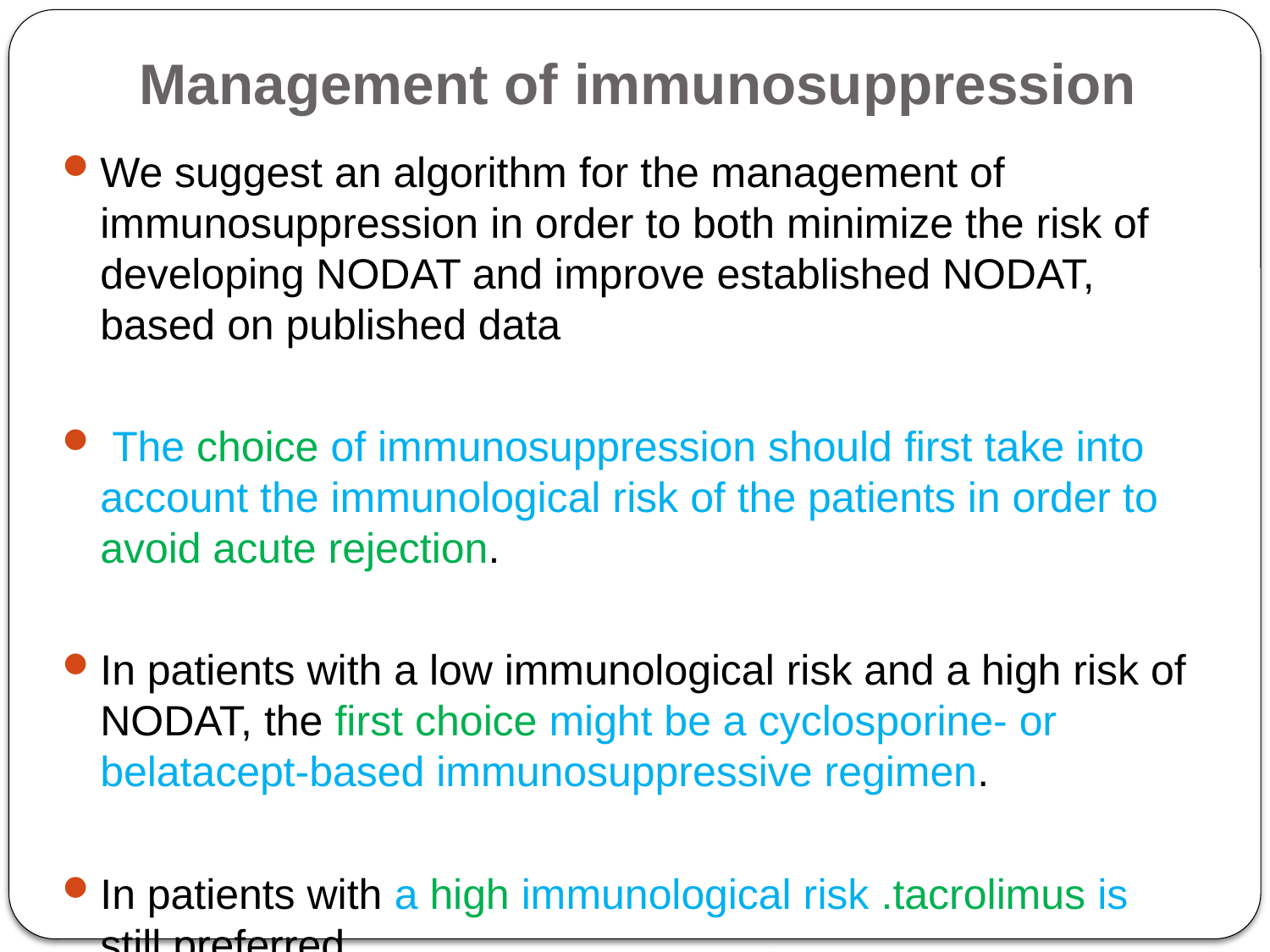

# Management of immunosuppression
We suggest an algorithm for the management of immunosuppression in order to both minimize the risk of developing NODAT and improve established NODAT, based on published data

 The choice of immunosuppression should first take into account the immunological risk of the patients in order to avoid acute rejection.

In patients with a low immunological risk and a high risk of NODAT, the first choice might be a cyclosporine- or belatacept-based immunosuppressive regimen.

In patients with a high immunological risk .tacrolimus is still preferred.